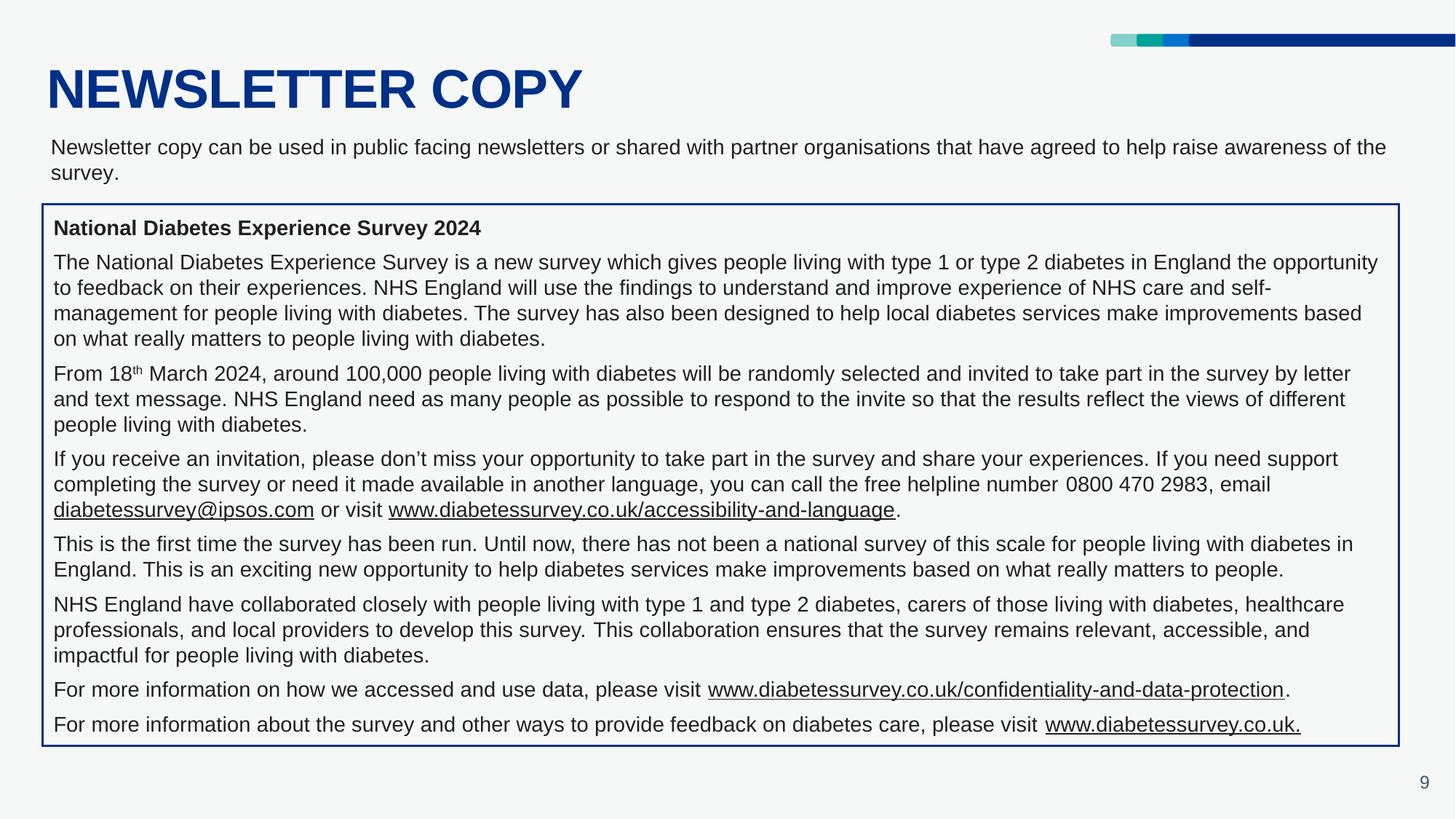

# NEWSLETTER COPY
Newsletter copy can be used in public facing newsletters or shared with partner organisations that have agreed to help raise awareness of the survey.
National Diabetes Experience Survey 2024
The National Diabetes Experience Survey is a new survey which gives people living with type 1 or type 2 diabetes in England the opportunity to feedback on their experiences. NHS England will use the findings to understand and improve experience of NHS care and self-management for people living with diabetes. The survey has also been designed to help local diabetes services make improvements based on what really matters to people living with diabetes.
From 18th March 2024, around 100,000 people living with diabetes will be randomly selected and invited to take part in the survey by letter and text message. NHS England need as many people as possible to respond to the invite so that the results reflect the views of different people living with diabetes.
If you receive an invitation, please don’t miss your opportunity to take part in the survey and share your experiences. If you need support completing the survey or need it made available in another language, you can call the free helpline number 0800 470 2983, email diabetessurvey@ipsos.com or visit www.diabetessurvey.co.uk/accessibility-and-language.
This is the first time the survey has been run. Until now, there has not been a national survey of this scale for people living with diabetes in England. This is an exciting new opportunity to help diabetes services make improvements based on what really matters to people.
NHS England have collaborated closely with people living with type 1 and type 2 diabetes, carers of those living with diabetes, healthcare professionals, and local providers to develop this survey. This collaboration ensures that the survey remains relevant, accessible, and impactful for people living with diabetes.
For more information on how we accessed and use data, please visit www.diabetessurvey.co.uk/confidentiality-and-data-protection.
For more information about the survey and other ways to provide feedback on diabetes care, please visit www.diabetessurvey.co.uk.